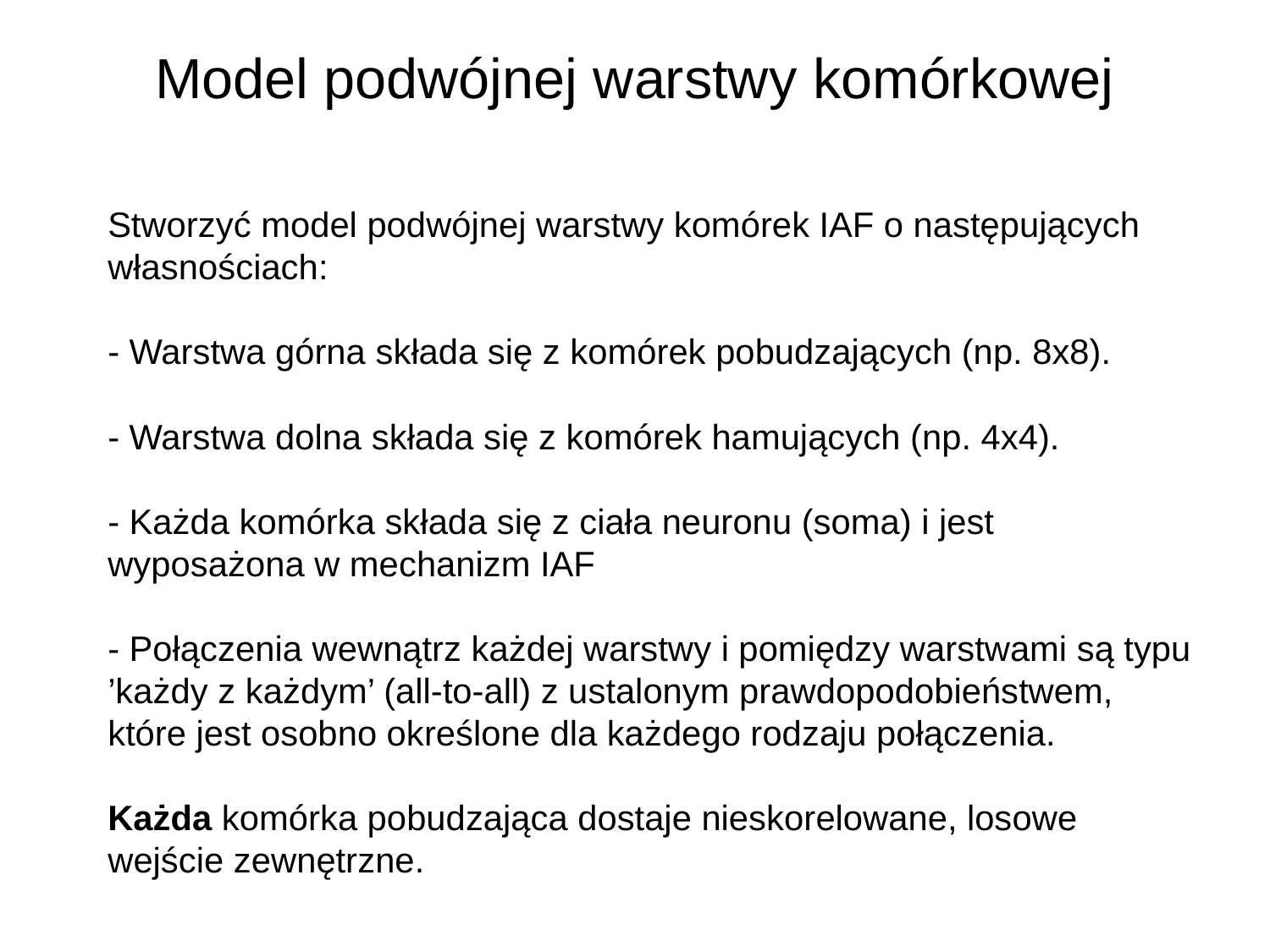

Model podwójnej warstwy komórkowej

Stworzyć model podwójnej warstwy komórek IAF o następujących własnościach:

- Warstwa górna składa się z komórek pobudzających (np. 8x8).

- Warstwa dolna składa się z komórek hamujących (np. 4x4).

- Każda komórka składa się z ciała neuronu (soma) i jest wyposażona w mechanizm IAF

- Połączenia wewnątrz każdej warstwy i pomiędzy warstwami są typu ’każdy z każdym’ (all-to-all) z ustalonym prawdopodobieństwem, które jest osobno określone dla każdego rodzaju połączenia.

Każda komórka pobudzająca dostaje nieskorelowane, losowe wejście zewnętrzne.